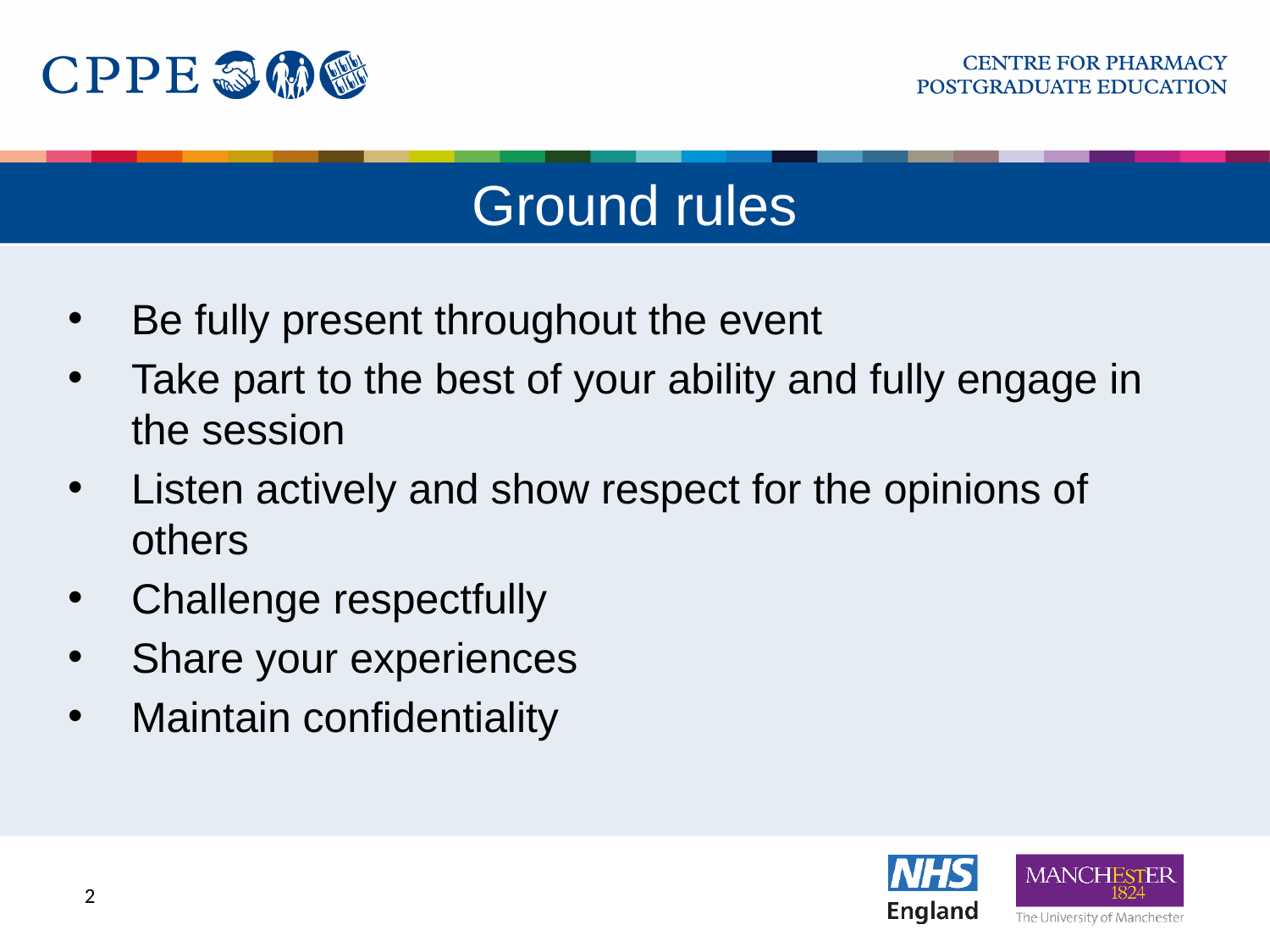

# Ground rules
Be fully present throughout the event
Take part to the best of your ability and fully engage in the session
Listen actively and show respect for the opinions of others
Challenge respectfully
Share your experiences
Maintain confidentiality

2